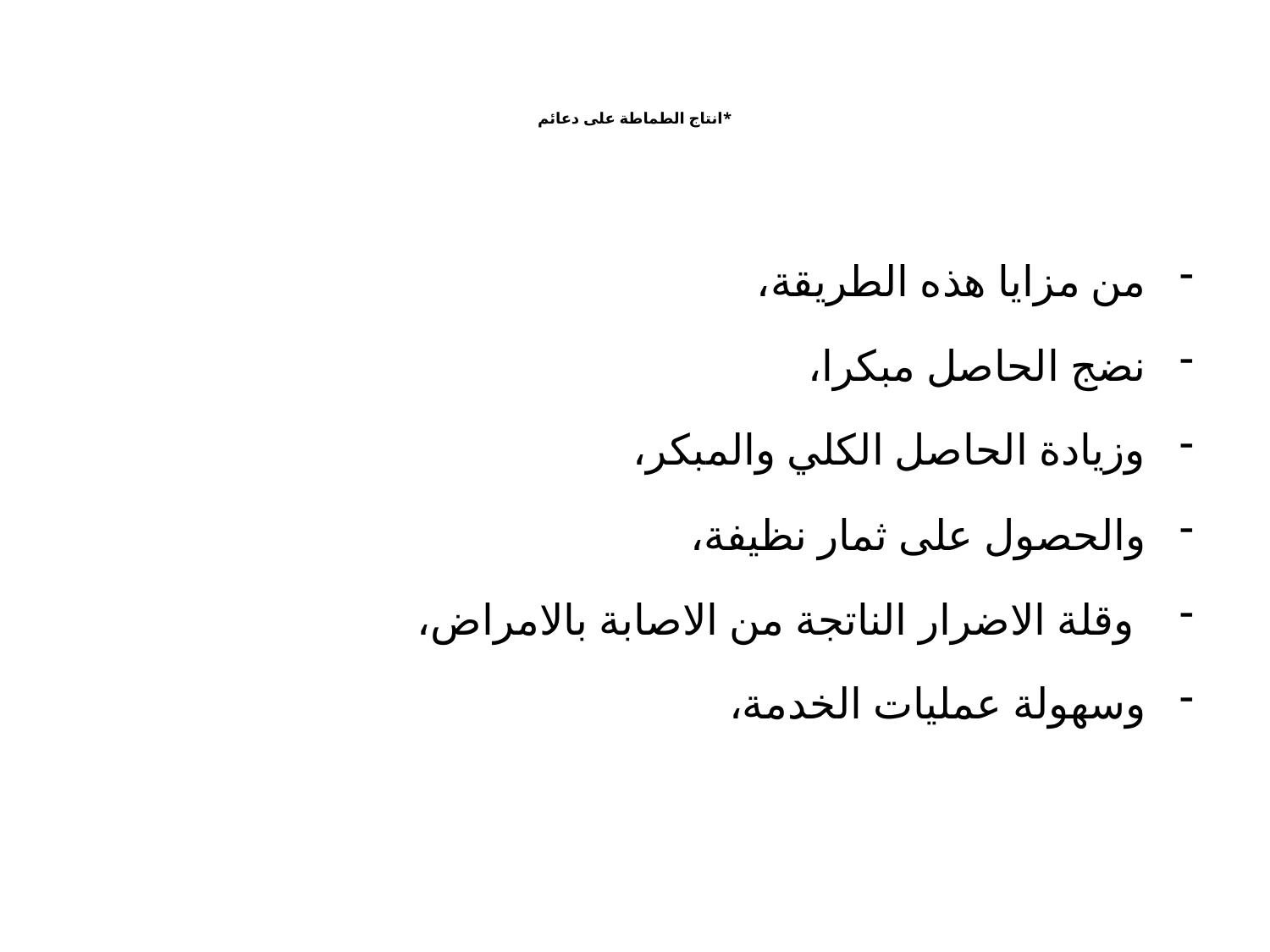

# *انتاج الطماطة على دعائم
من مزايا هذه الطريقة،
نضج الحاصل مبكرا،
وزيادة الحاصل الكلي والمبكر،
والحصول على ثمار نظيفة،
 وقلة الاضرار الناتجة من الاصابة بالامراض،
وسهولة عمليات الخدمة،